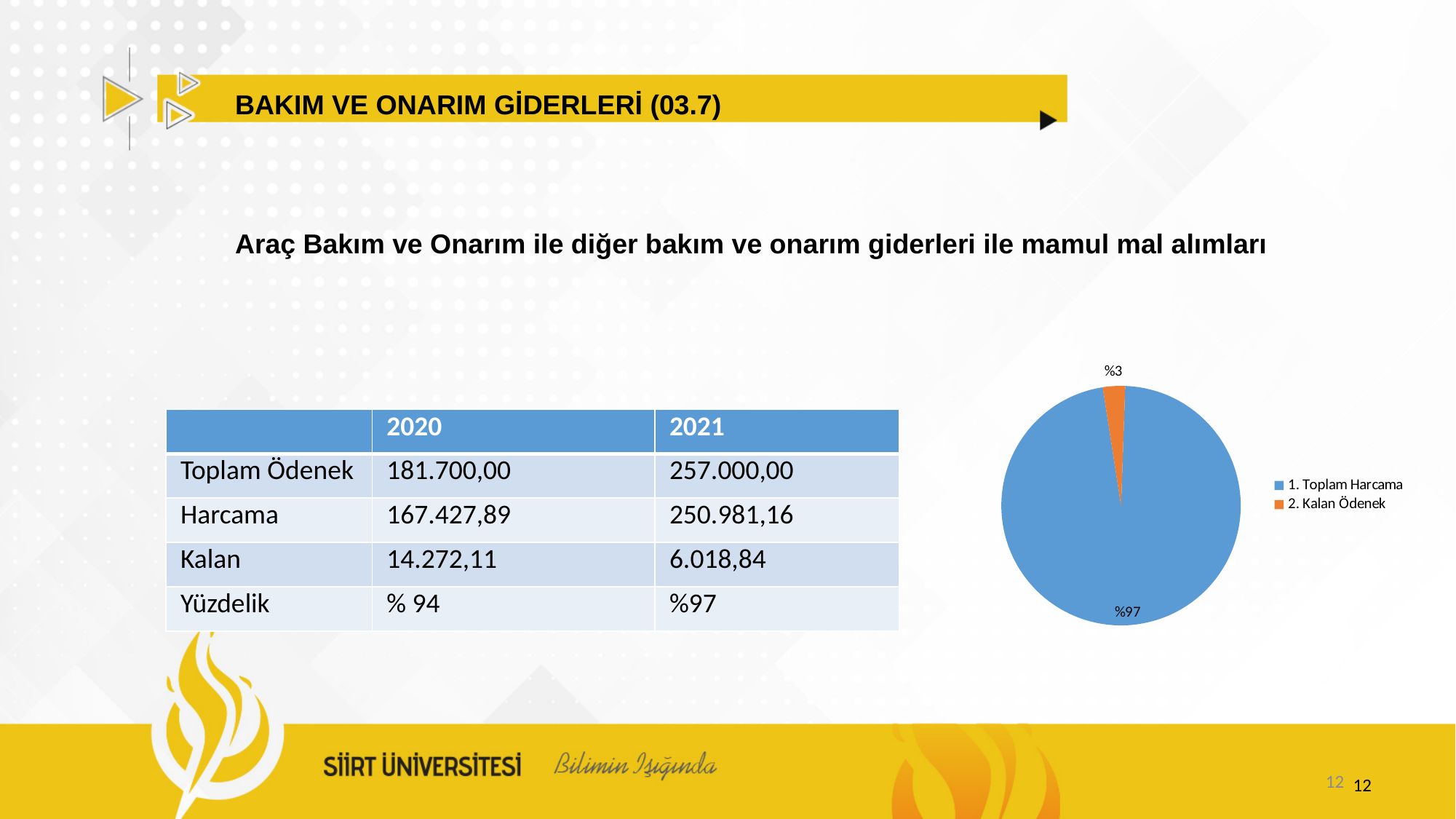

BAKIM VE ONARIM GİDERLERİ (03.7)

Araç Bakım ve Onarım ile diğer bakım ve onarım giderleri ile mamul mal alımları

### Chart

| Category | Satışlar |
|---|---|
| 1. Toplam Harcama | 0.9700000000000006 |
| 2. Kalan Ödenek | 0.030000000000000002 |
|  | 2020 | 2021 |
| --- | --- | --- |
| Toplam Ödenek | 181.700,00 | 257.000,00 |
| Harcama | 167.427,89 | 250.981,16 |
| Kalan | 14.272,11 | 6.018,84 |
| Yüzdelik | % 94 | %97 |
12
12